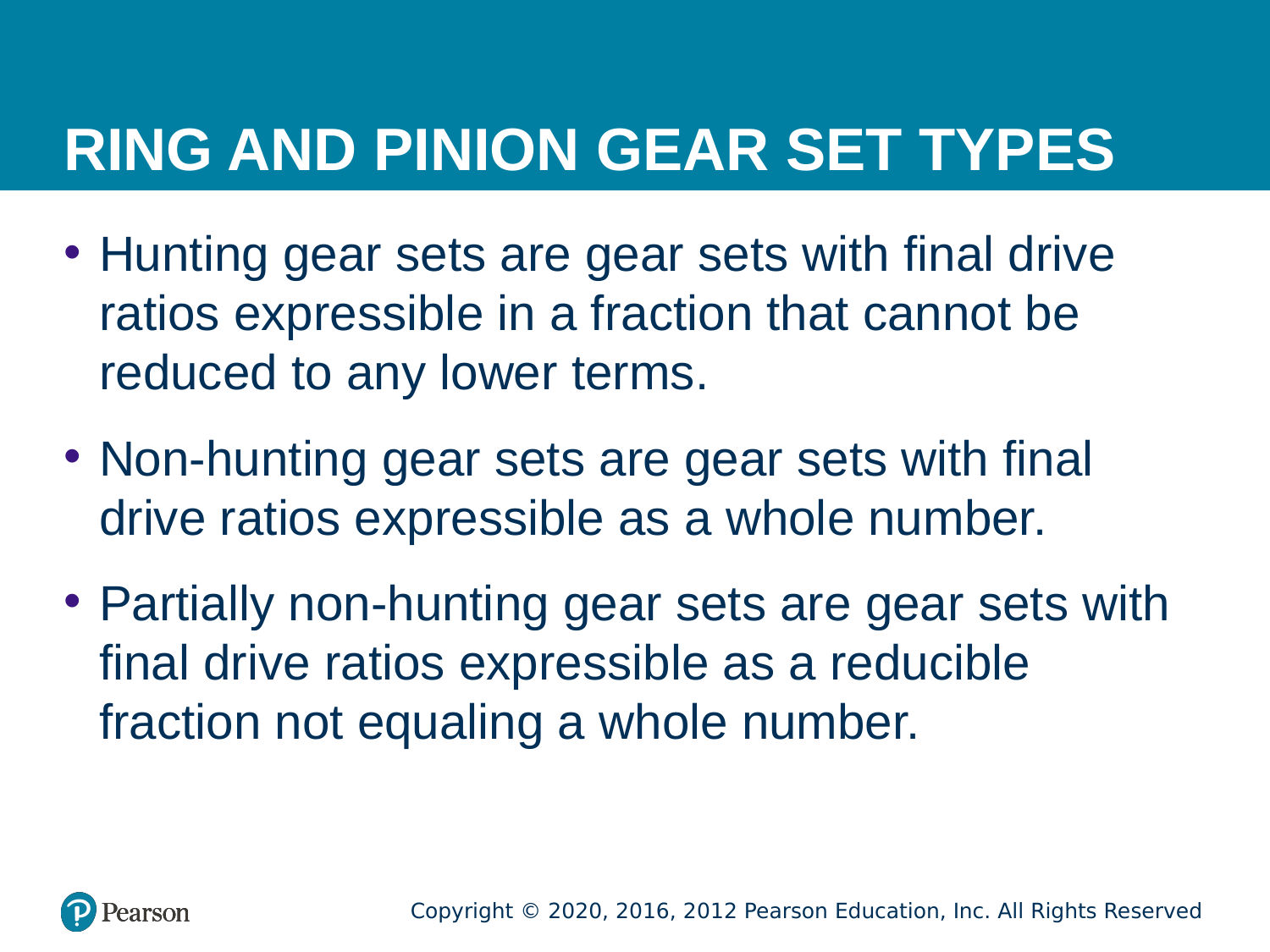

# RING AND PINION GEAR SET TYPES
Hunting gear sets are gear sets with final drive ratios expressible in a fraction that cannot be reduced to any lower terms.
Non-hunting gear sets are gear sets with final drive ratios expressible as a whole number.
Partially non-hunting gear sets are gear sets with final drive ratios expressible as a reducible fraction not equaling a whole number.